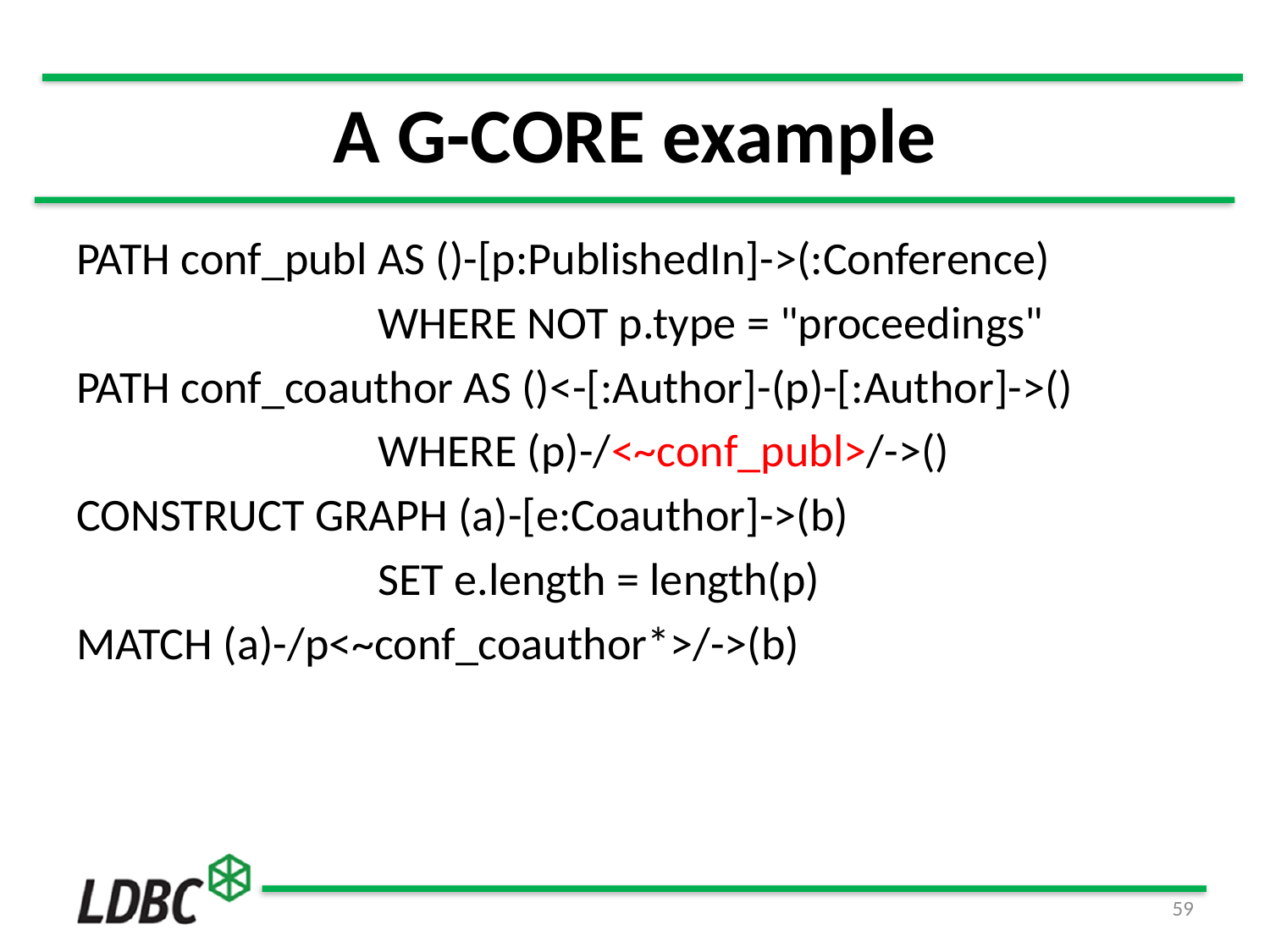

# A G-CORE example
PATH conf_publ AS ()-[p:PublishedIn]->(:Conference)
			WHERE NOT p.type = "proceedings"
PATH conf_coauthor AS ()<-[:Author]-(p)-[:Author]->()
			WHERE (p)-/<~conf_publ>/->()
CONSTRUCT GRAPH (a)-[e:Coauthor]->(b)
			SET e.length = length(p)
MATCH (a)-/p<~conf_coauthor*>/->(b)

59